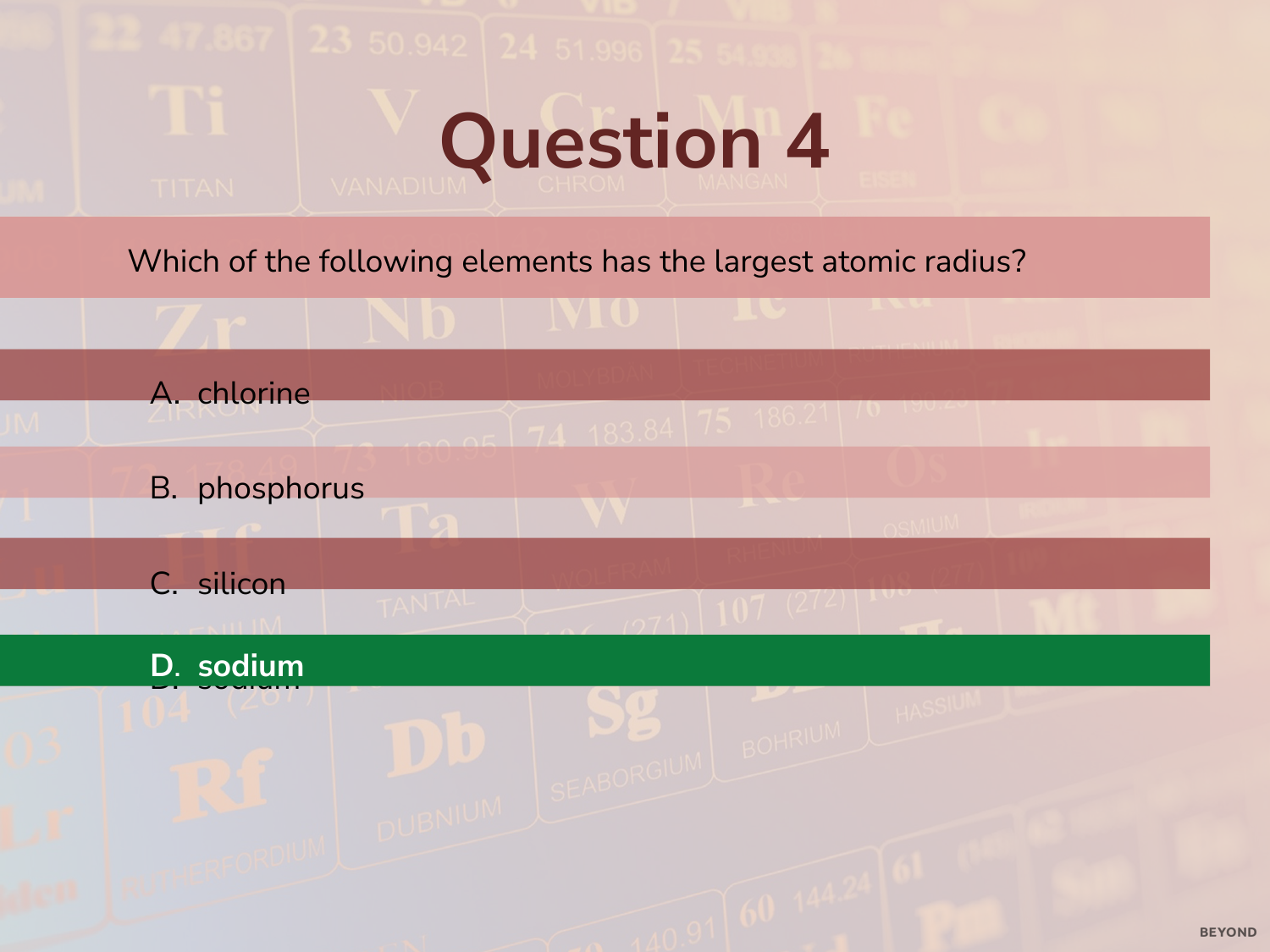

Question 4

chlorine
phosphorus
silicon
sodium

 Which of the following elements has the largest atomic radius?

 D.  sodium